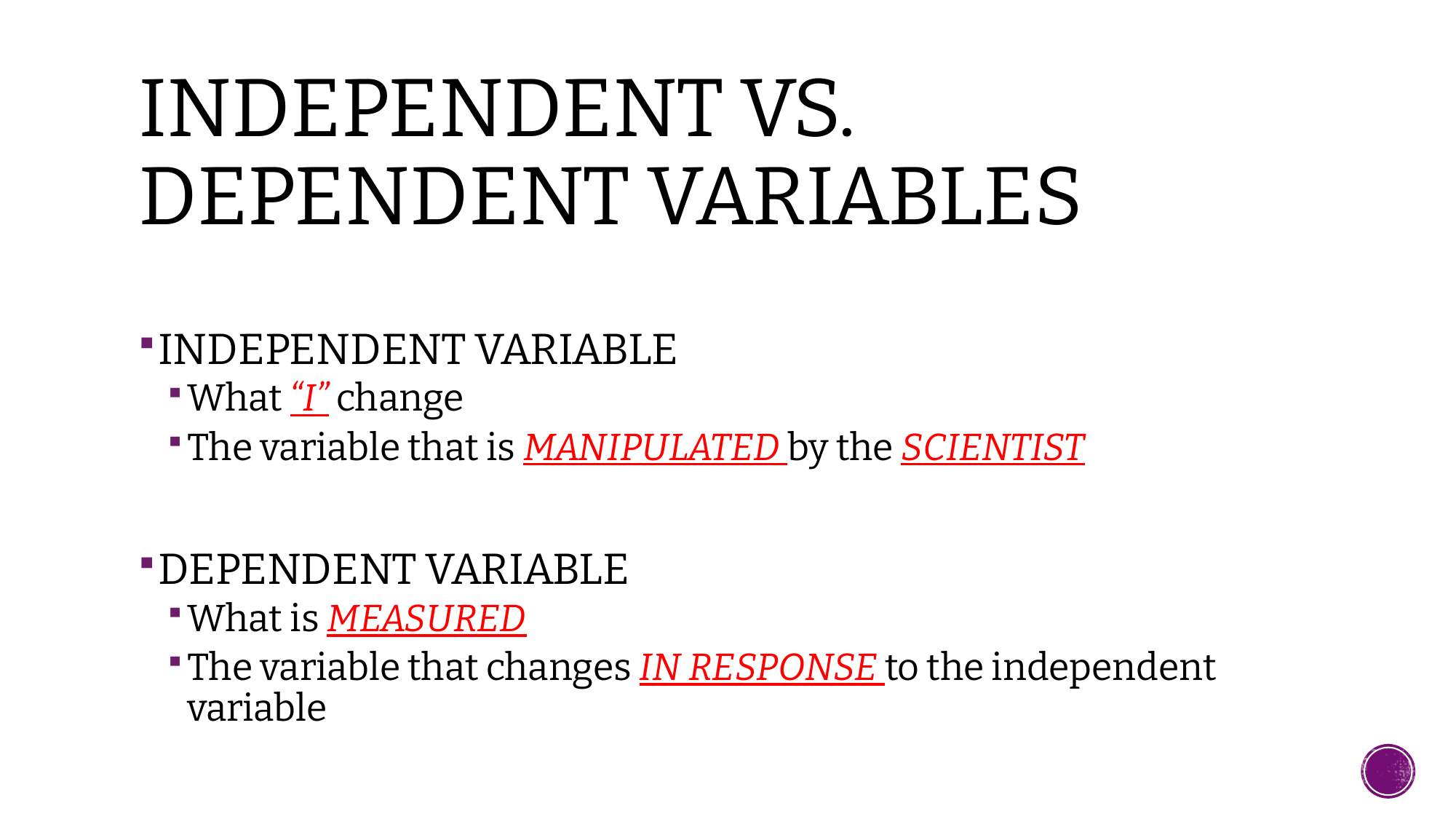

# Independent vs. dependent variables

INDEPENDENT VARIABLE
What “I” change
The variable that is MANIPULATED by the SCIENTIST

DEPENDENT VARIABLE
What is MEASURED
The variable that changes IN RESPONSE to the independent variable